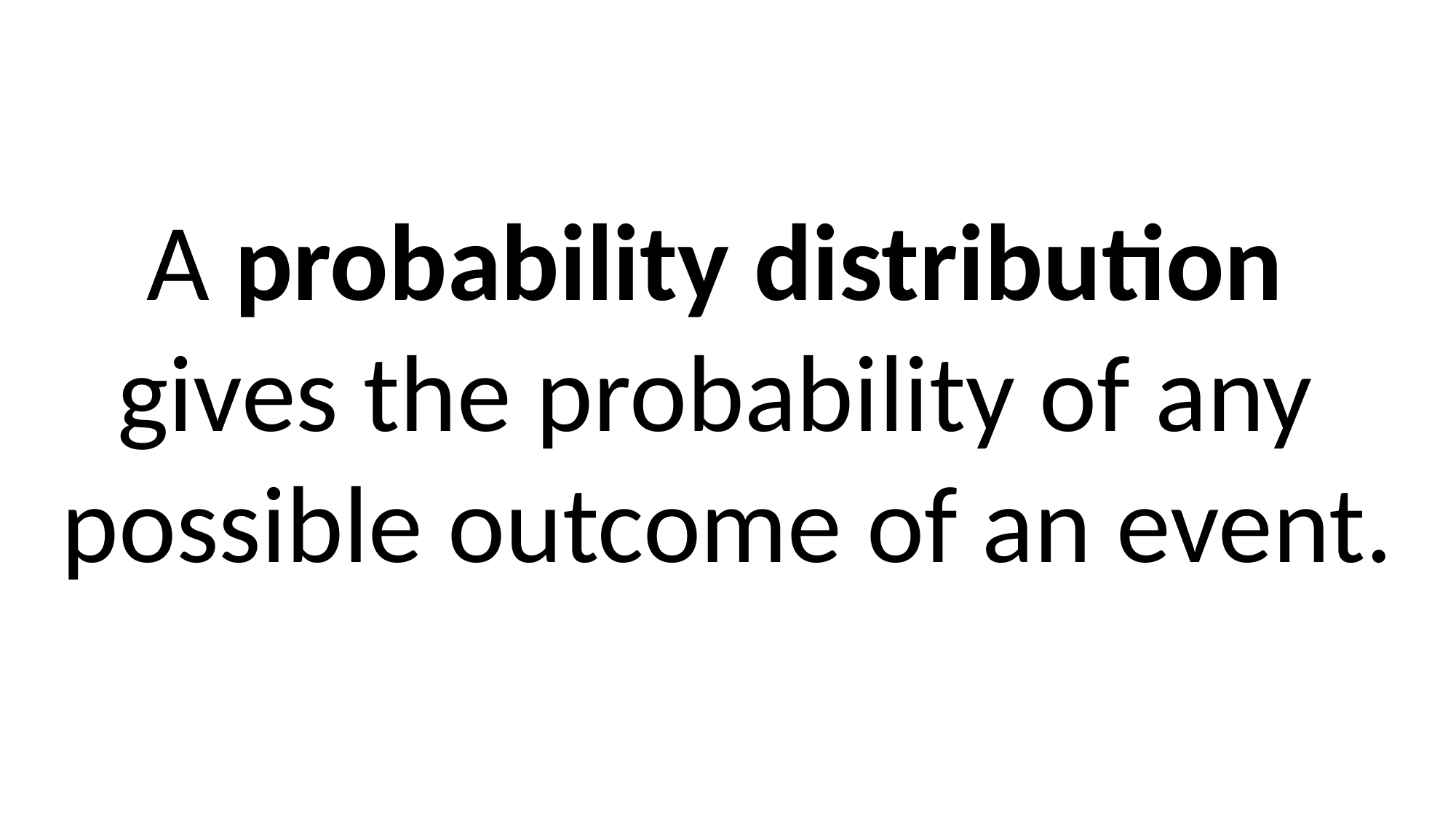

A probability distribution
gives the probability of any
possible outcome of an event.